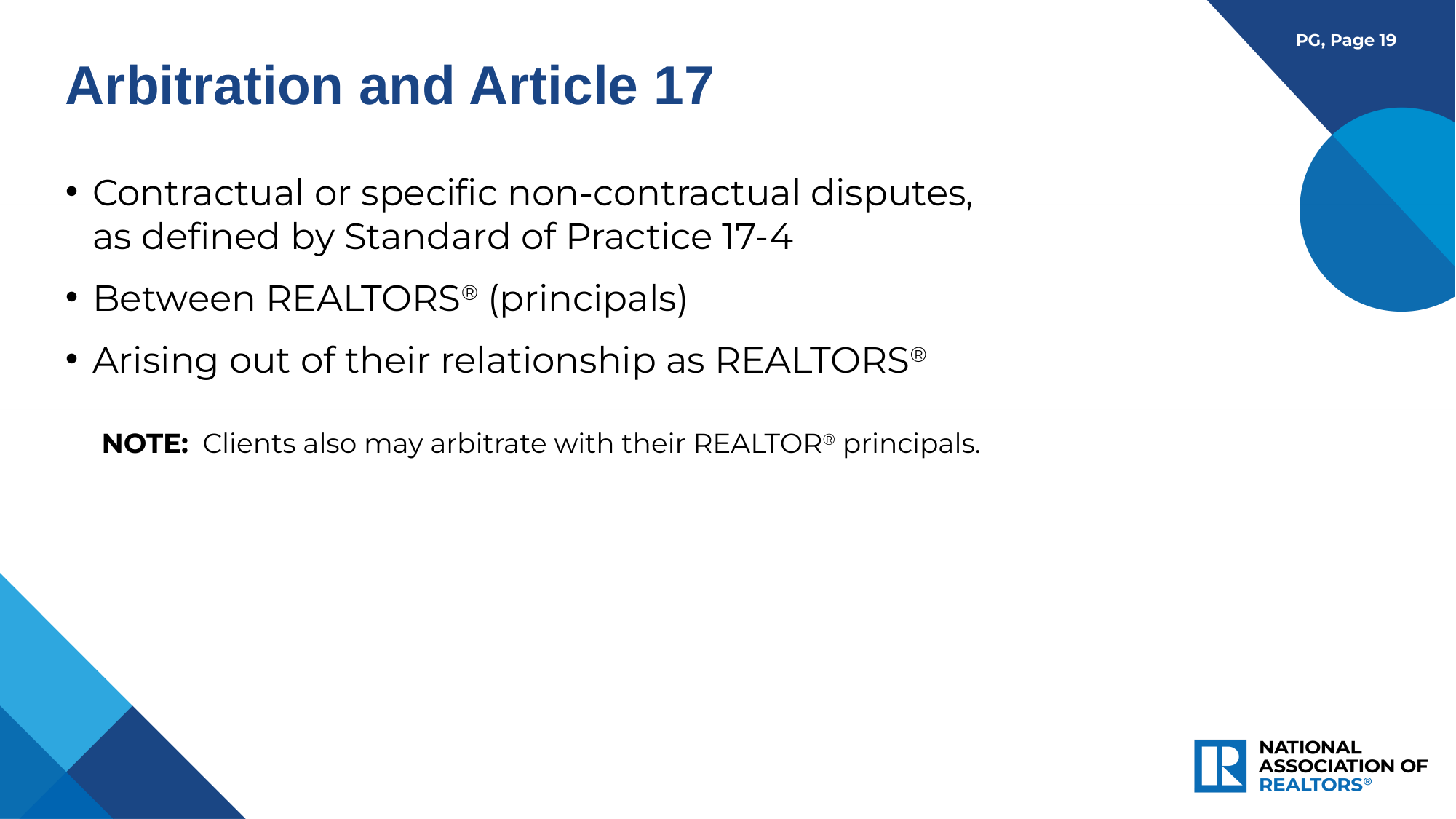

PG, Page 19
Arbitration and Article 17
Contractual or specific non-contractual disputes, as defined by Standard of Practice 17-4
Between REALTORS® (principals)
Arising out of their relationship as REALTORS®
NOTE:  Clients also may arbitrate with their REALTOR® principals.